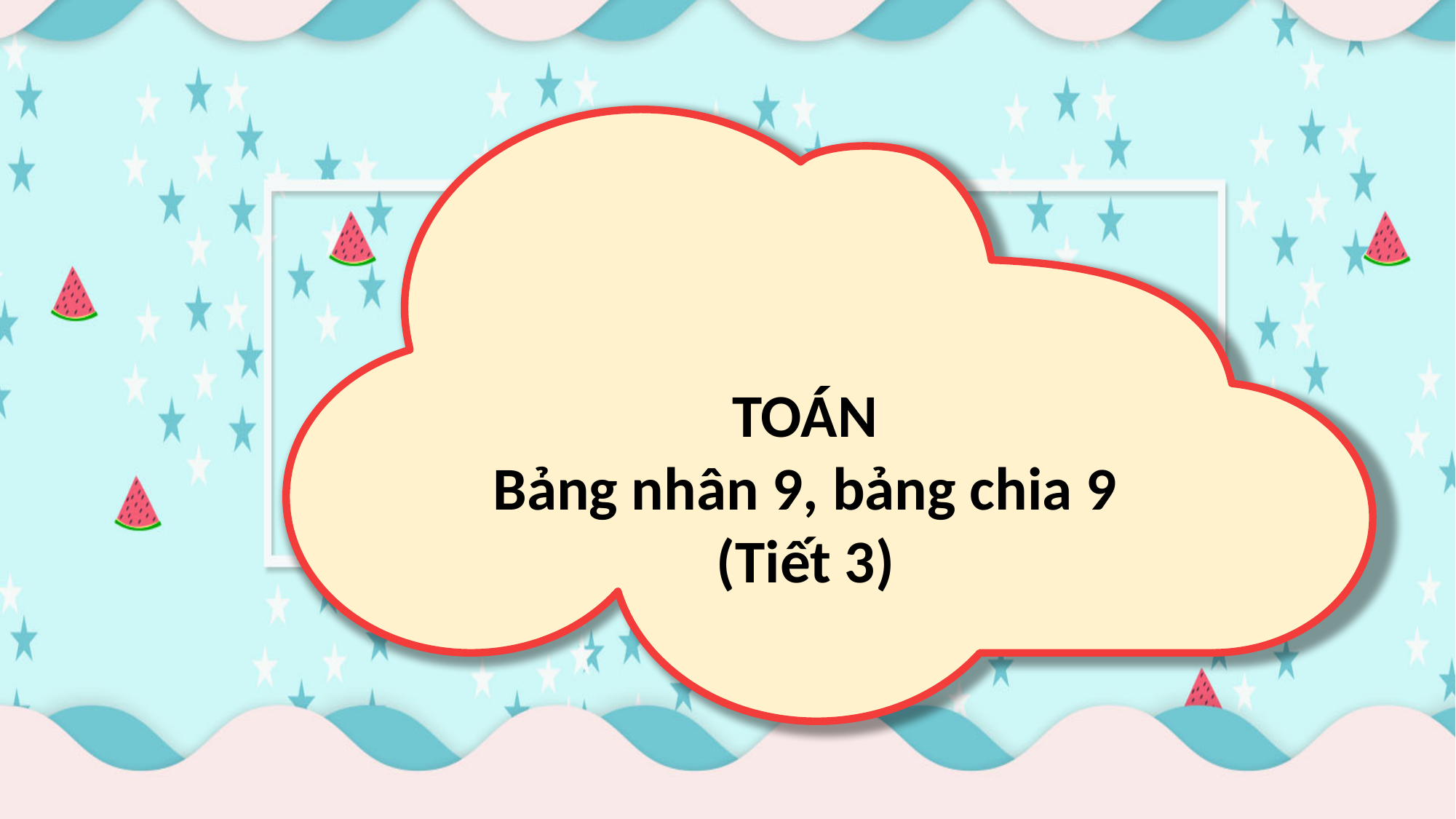

TOÁN
Bảng nhân 9, bảng chia 9
(Tiết 3)